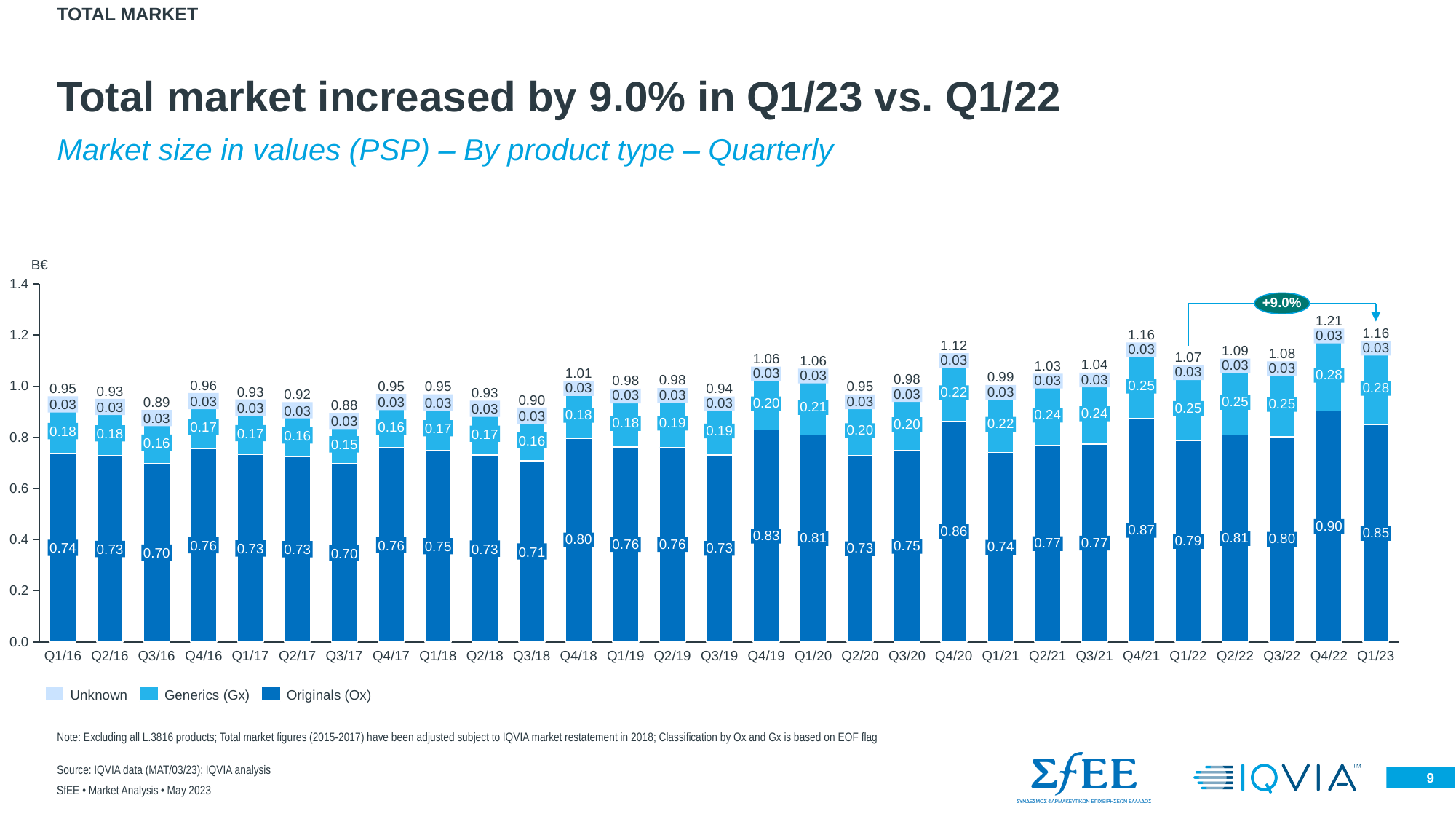

TOTAL market
# Total market increased by 9.0% in Q1/23 vs. Q1/22
Market size in values (PSP) – By product type – Quarterly
Β€

### Chart

| Category |  |  |  |
|---|---|---|---|
+9.0%
1.21
1.16
1.16
0.03
1.12
0.03
0.03
1.09
1.08
1.07
1.06
0.03
1.06
1.04
0.03
1.03
0.03
0.03
1.01
0.03
0.28
0.03
0.99
0.98
0.03
0.98
0.98
0.03
0.96
0.95
0.95
0.25
0.95
0.95
0.28
0.03
0.94
0.93
0.93
0.93
0.03
0.22
0.92
0.03
0.03
0.03
0.90
0.03
0.89
0.03
0.03
0.03
0.25
0.03
0.88
0.03
0.20
0.25
0.03
0.03
0.21
0.03
0.25
0.03
0.24
0.03
0.24
0.18
0.03
0.03
0.19
0.18
0.22
0.20
0.16
0.17
0.17
0.18
0.20
0.19
0.17
0.18
0.17
0.16
0.16
0.16
0.15
0.90
0.87
0.86
0.85
0.83
0.81
0.81
0.80
0.80
0.79
0.77
0.77
0.76
0.76
0.76
0.76
0.75
0.75
0.74
0.74
0.73
0.73
0.73
0.73
0.73
0.73
0.71
0.70
0.70
Q1/16
Q2/16
Q3/16
Q4/16
Q1/17
Q2/17
Q3/17
Q4/17
Q1/18
Q2/18
Q3/18
Q4/18
Q1/19
Q2/19
Q3/19
Q4/19
Q1/20
Q2/20
Q3/20
Q4/20
Q1/21
Q2/21
Q3/21
Q4/21
Q1/22
Q2/22
Q3/22
Q4/22
Q1/23
Unknown
Generics (Gx)
Originals (Ox)

Note: Excluding all L.3816 products; Total market figures (2015-2017) have been adjusted subject to IQVIA market restatement in 2018; Classification by Ox and Gx is based on EOF flag
Source: IQVIA data (MAT/03/23); IQVIA analysis